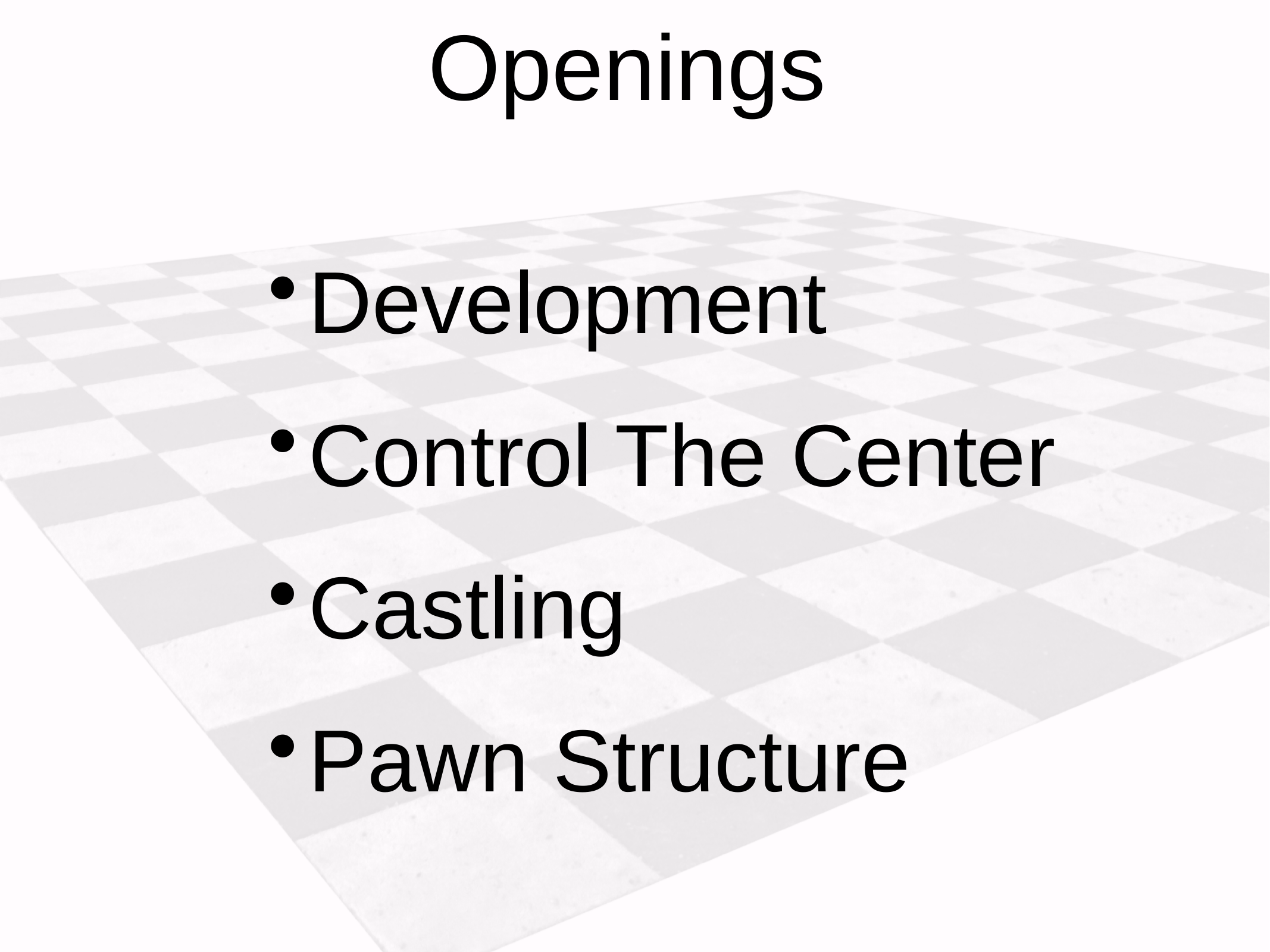

# Openings
Development
Control The Center
Castling
Pawn Structure